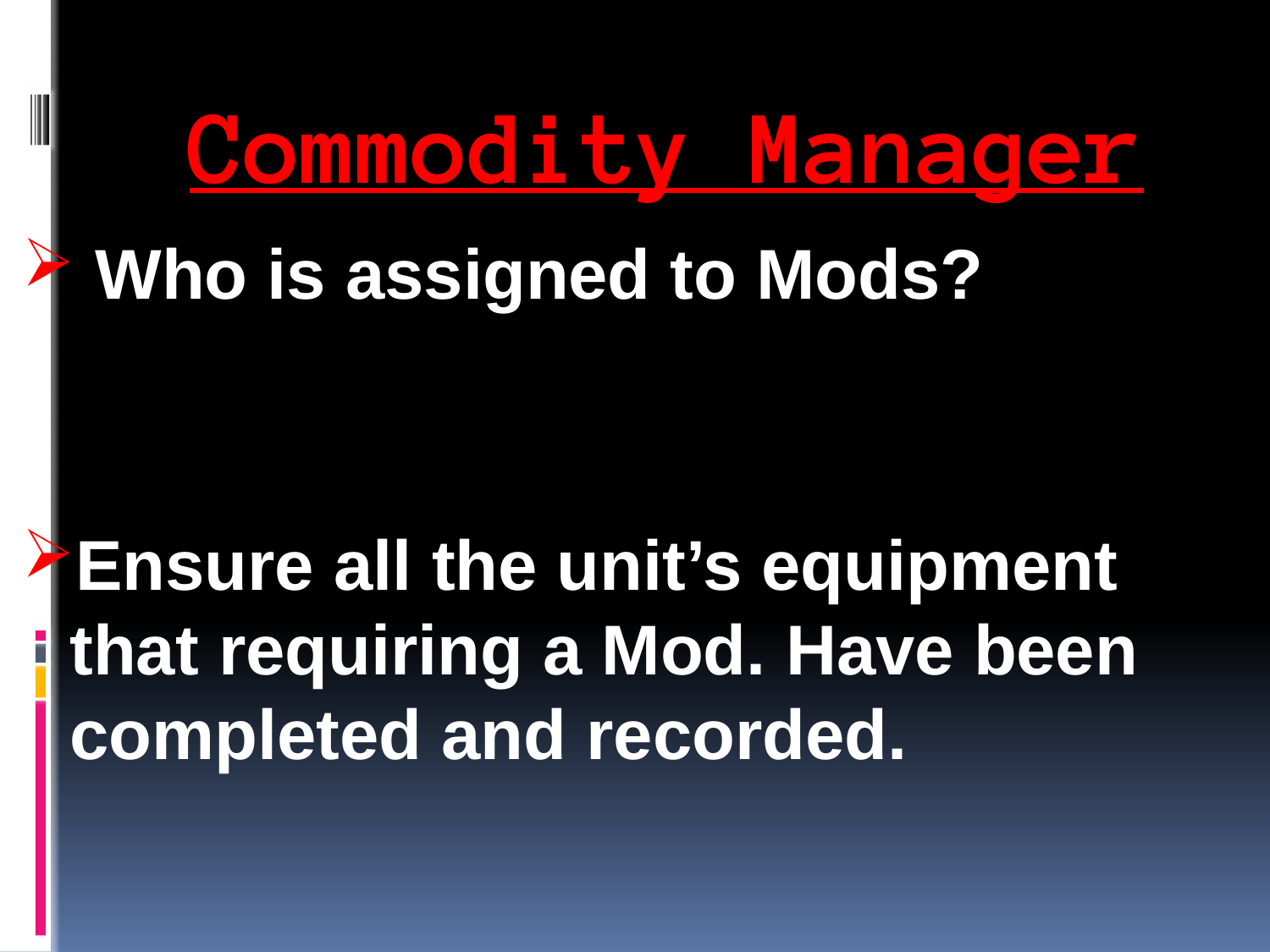

# Commodity Manager
 Who is assigned to Mods?

Ensure all the unit’s equipment that requiring a Mod. Have been completed and recorded.